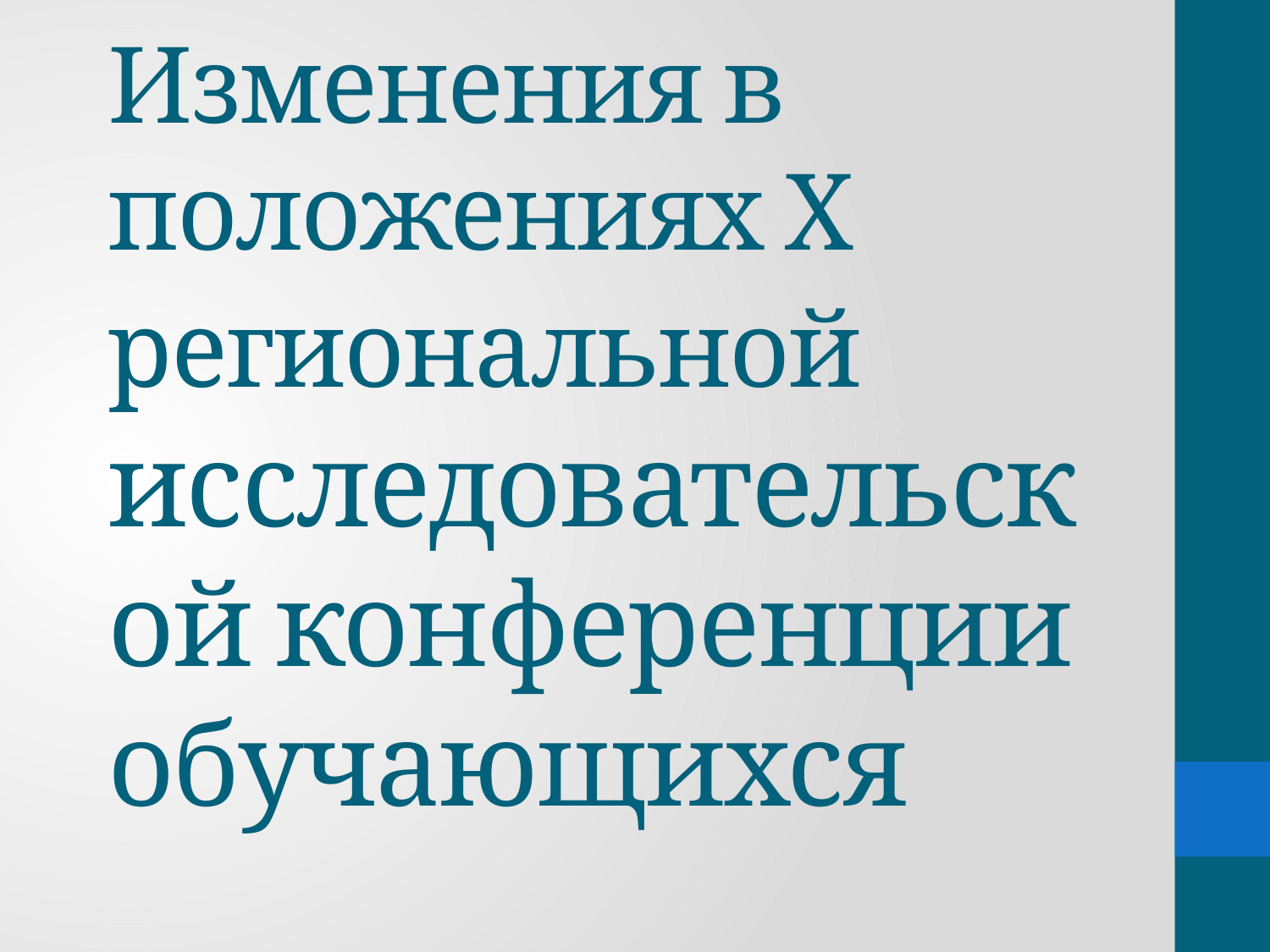

# Изменения в положениях Х региональной исследовательской конференции обучающихся